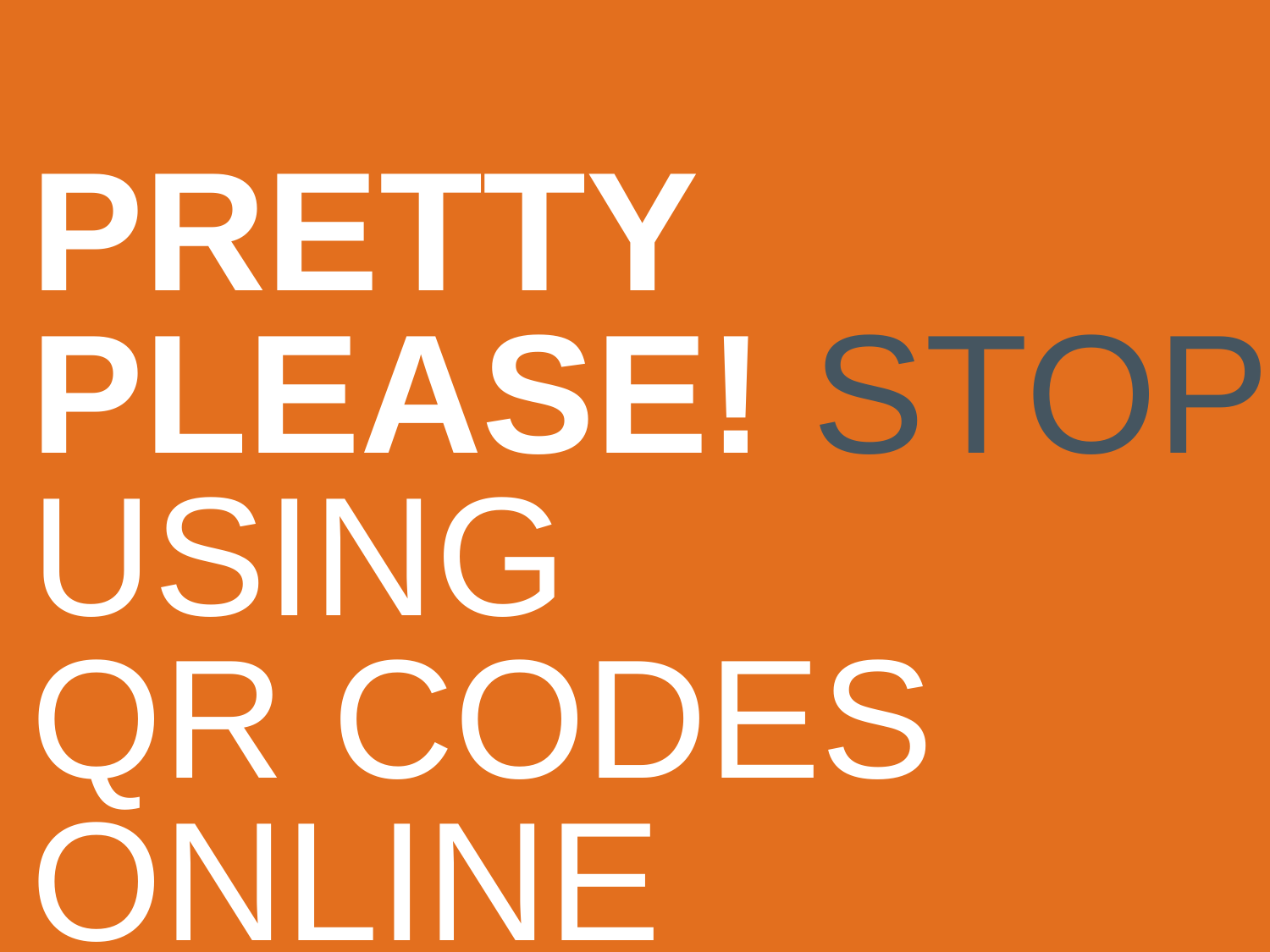

PRETTY PLEASE! STOP USING
QR CODES ONLINE